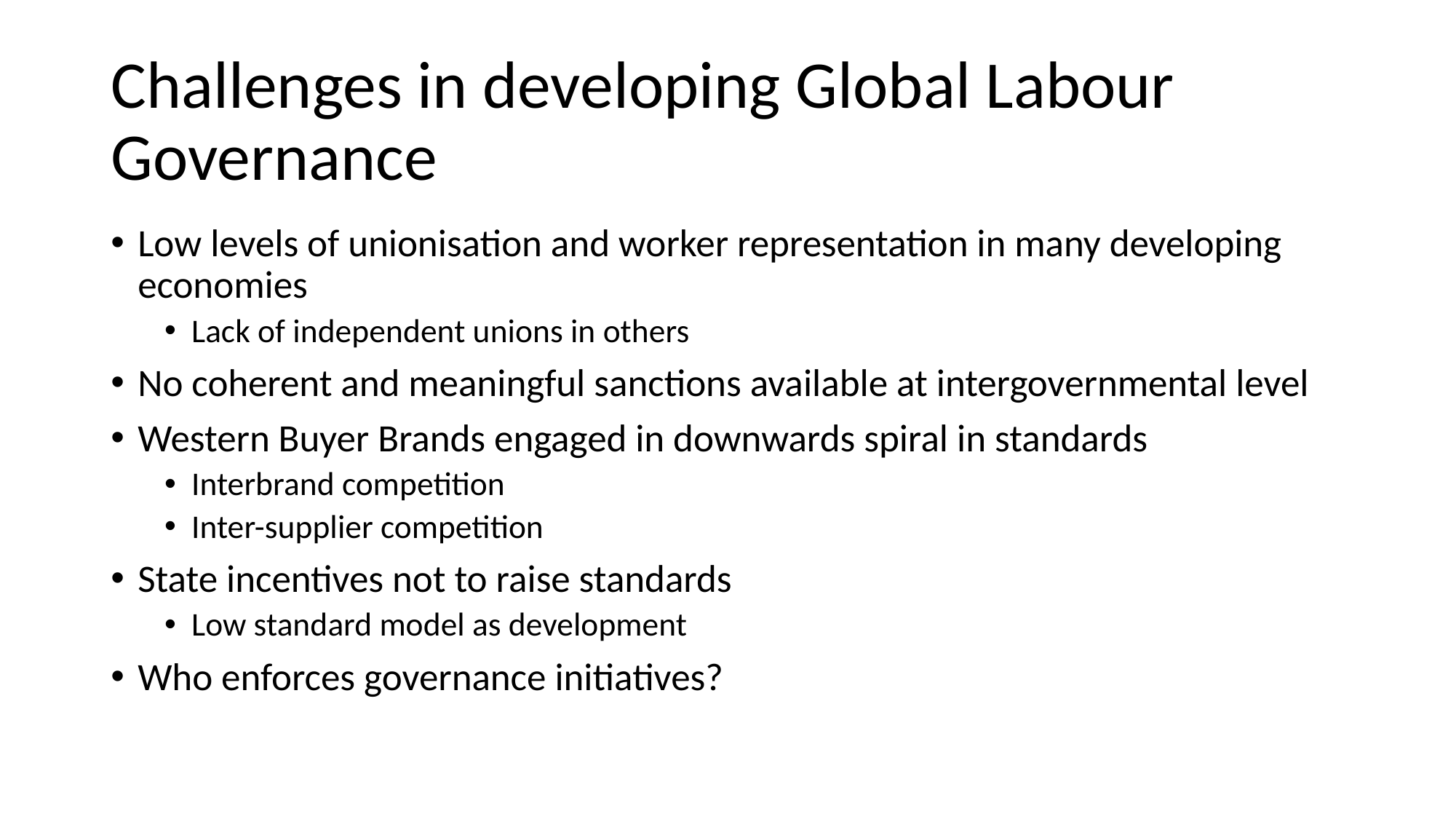

# Challenges in developing Global Labour Governance
Low levels of unionisation and worker representation in many developing economies
Lack of independent unions in others
No coherent and meaningful sanctions available at intergovernmental level
Western Buyer Brands engaged in downwards spiral in standards
Interbrand competition
Inter-supplier competition
State incentives not to raise standards
Low standard model as development
Who enforces governance initiatives?